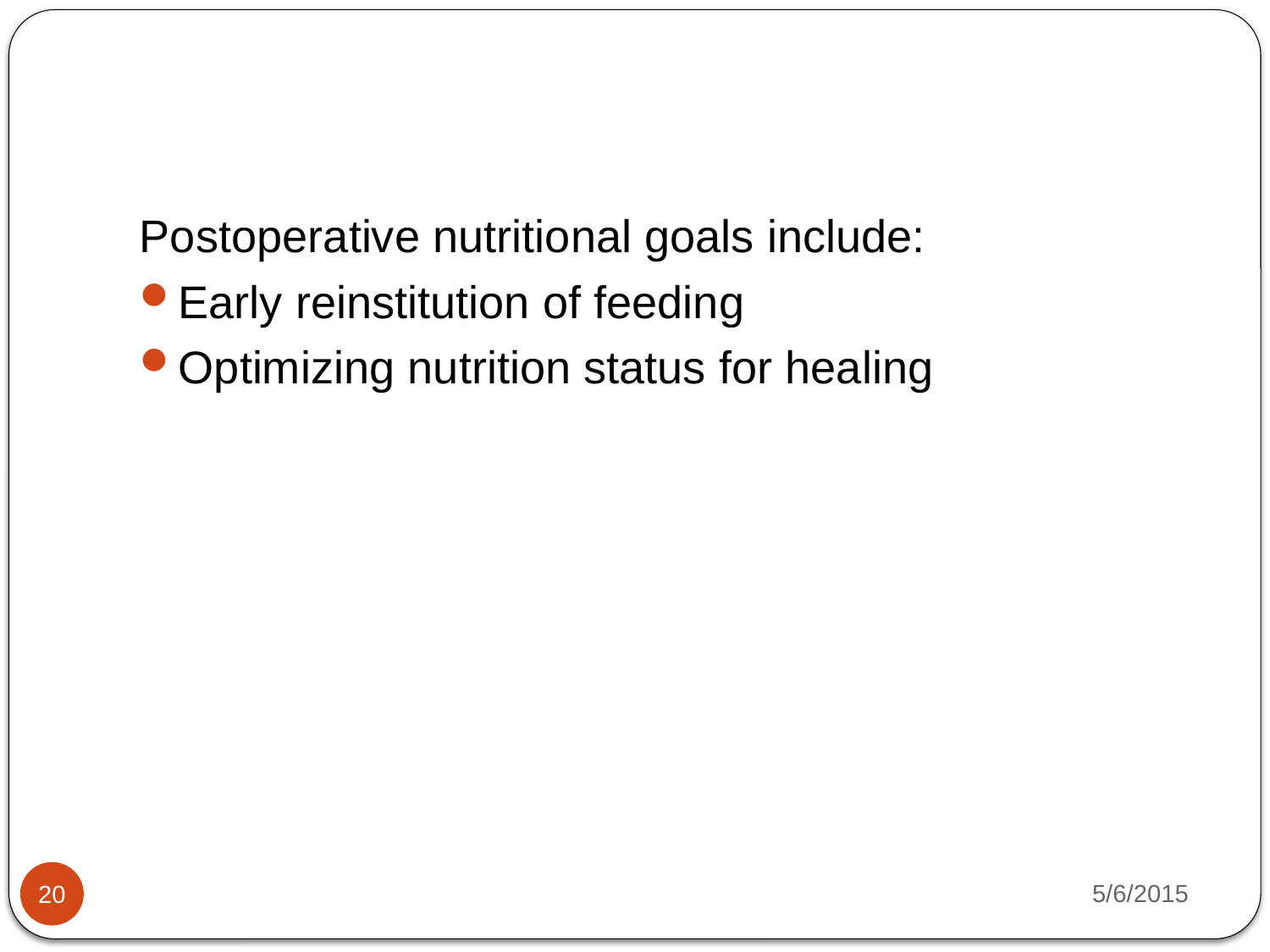

#
Postoperative nutritional goals include:
Early reinstitution of feeding
Optimizing nutrition status for healing

5/6/2015
20